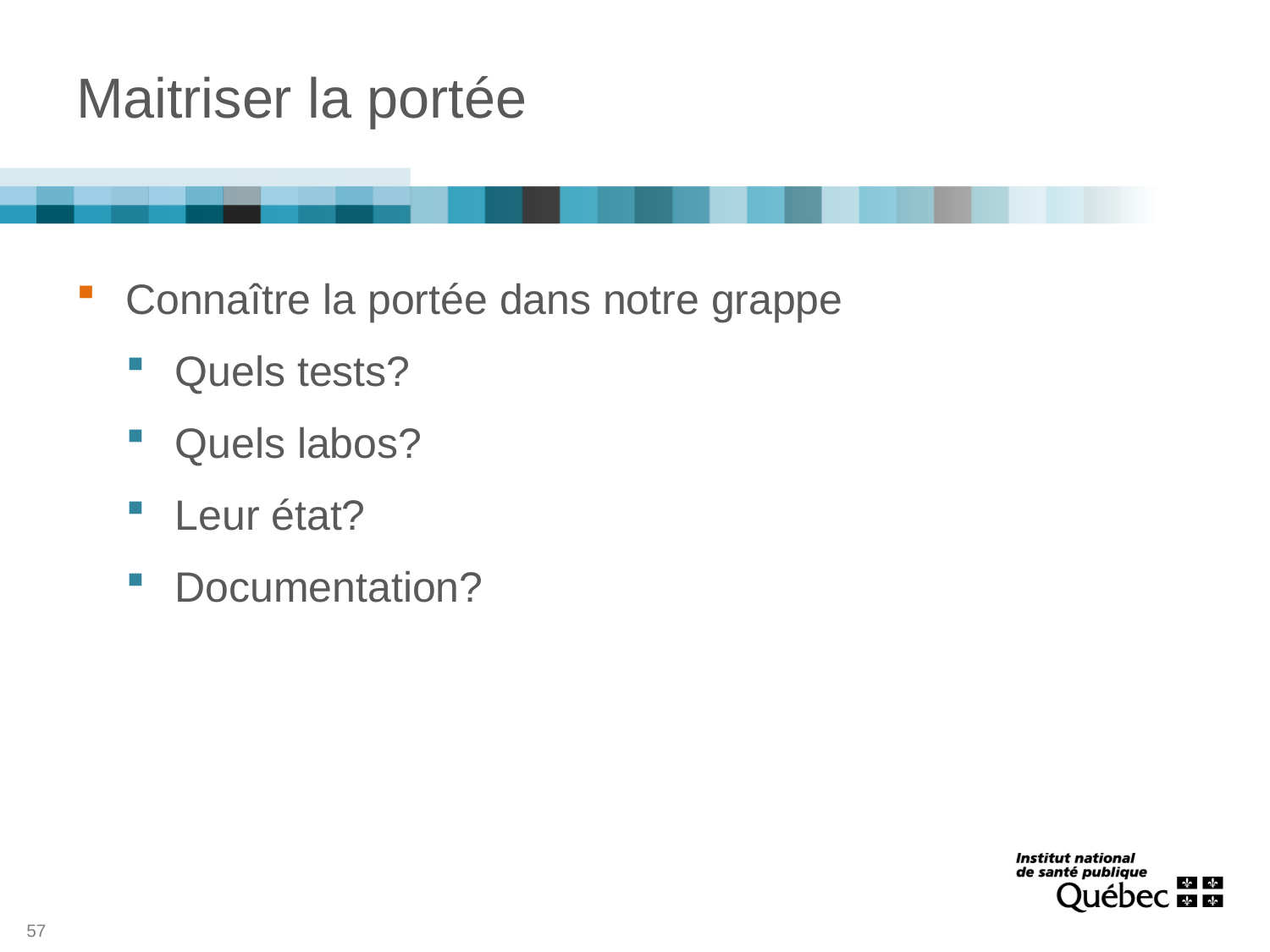

# Maitriser la portée
Connaître la portée dans notre grappe
Quels tests?
Quels labos?
Leur état?
Documentation?
57